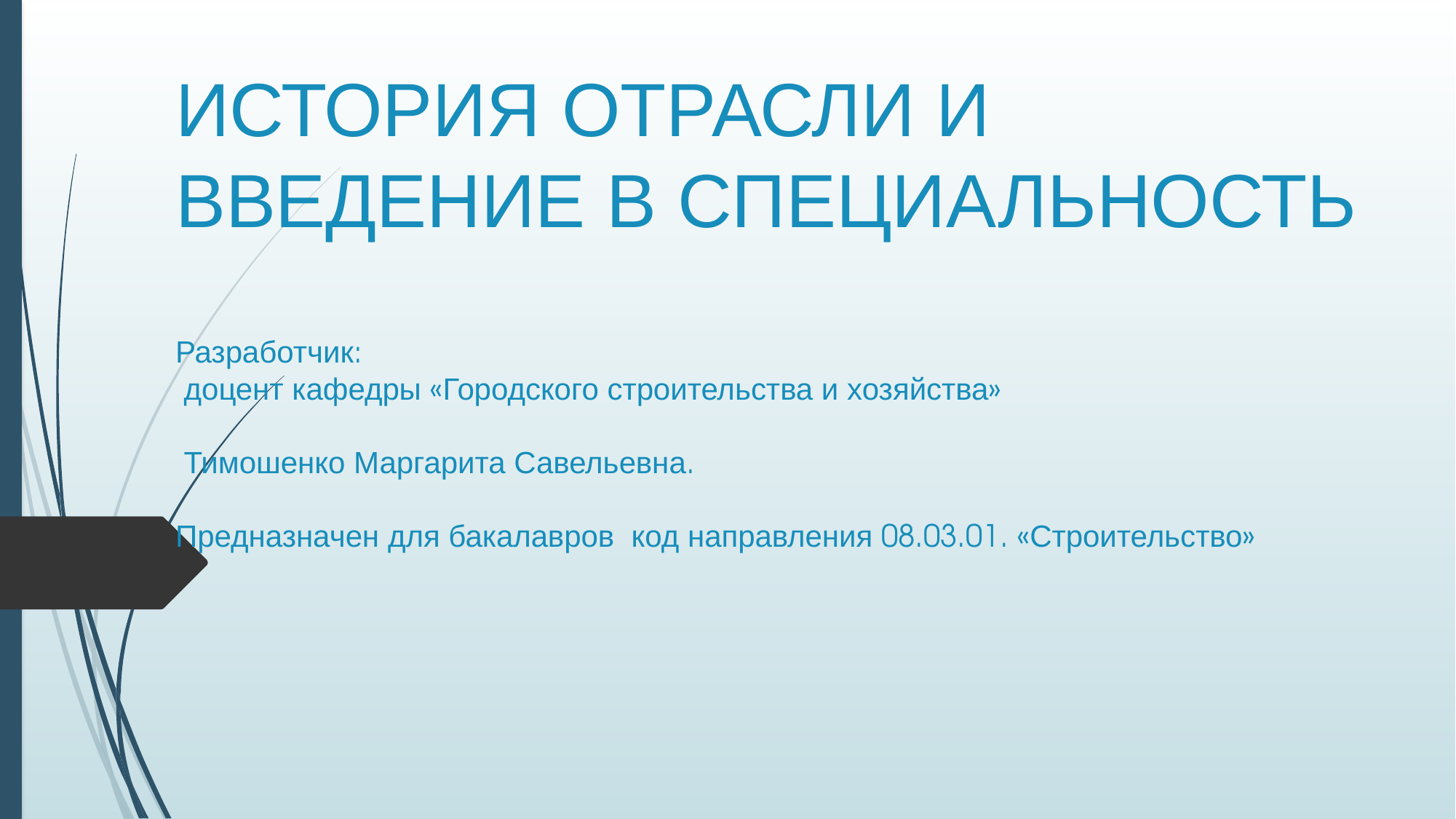

# ИСТОРИЯ ОТРАСЛИ И ВВЕДЕНИЕ В СПЕЦИАЛЬНОСТЬ Разработчик: доцент кафедры «Городского строительства и хозяйства» Тимошенко Маргарита Савельевна. Предназначен для бакалавров  код направления 08.03.01. «Строительство»